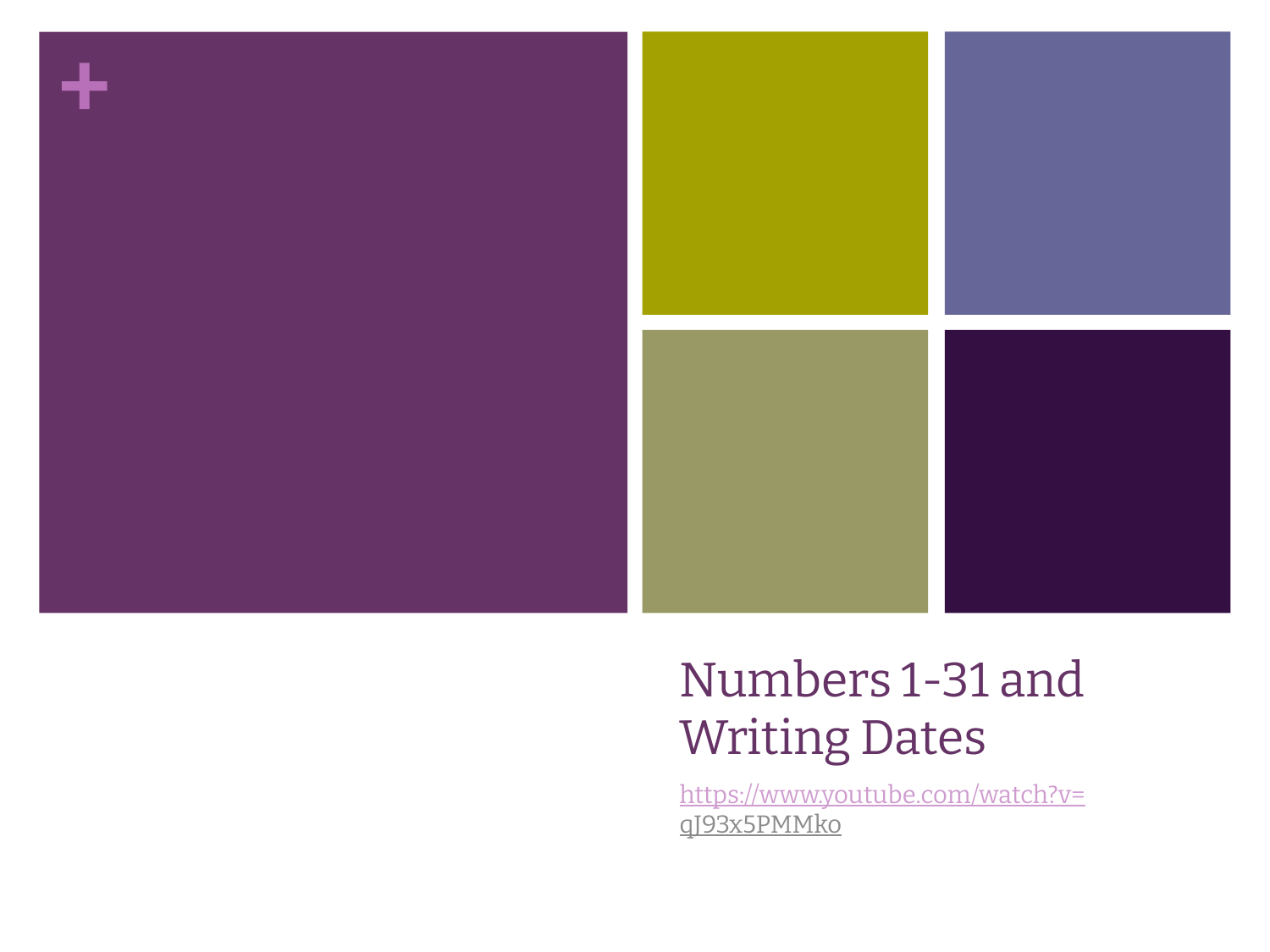

# Numbers 1-31 and Writing Dates
https://www.youtube.com/watch?v=qJ93x5PMMko